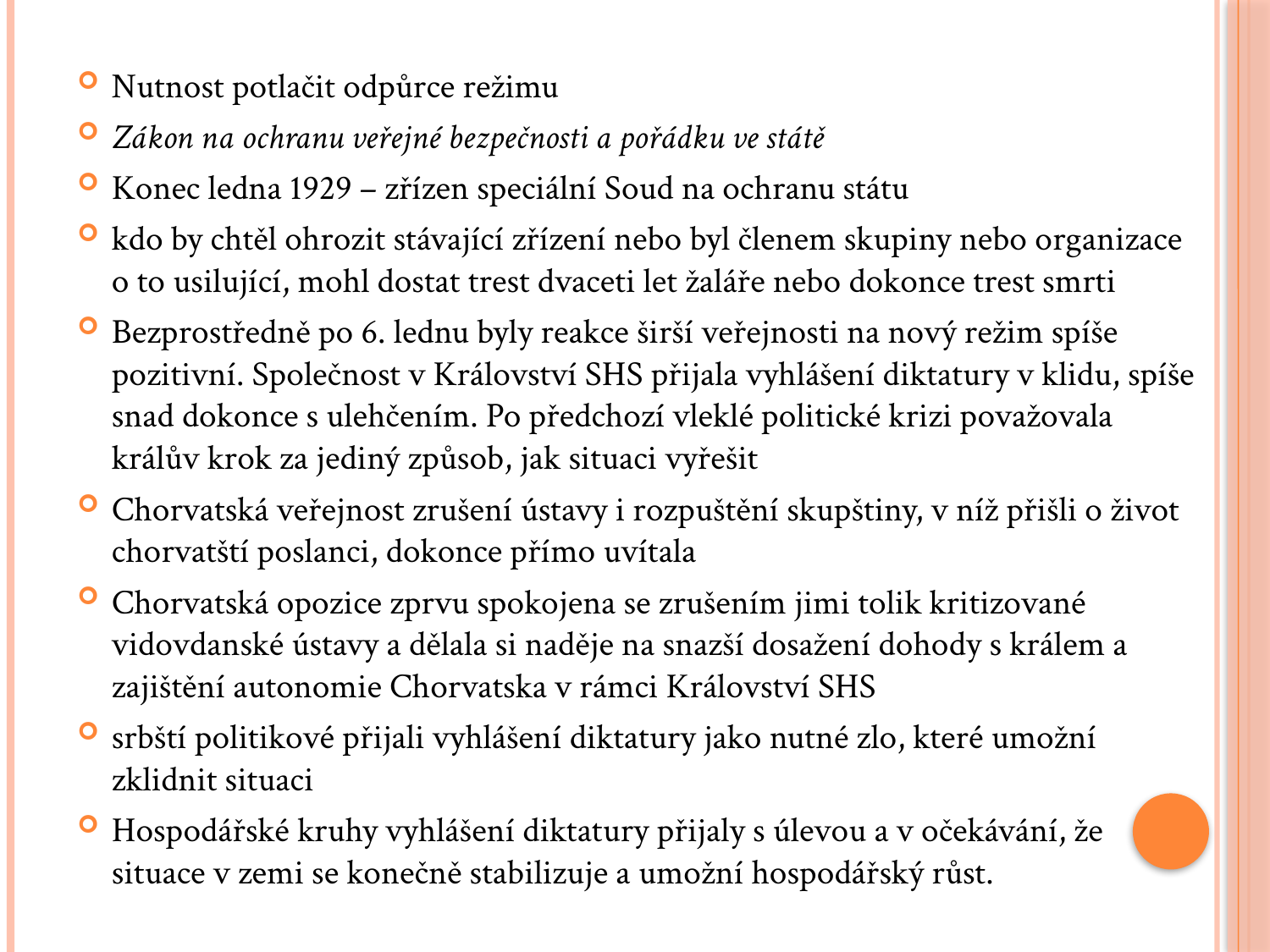

Nutnost potlačit odpůrce režimu
Zákon na ochranu veřejné bezpečnosti a pořádku ve státě
Konec ledna 1929 – zřízen speciální Soud na ochranu státu
kdo by chtěl ohrozit stávající zřízení nebo byl členem skupiny nebo organizace o to usilující, mohl dostat trest dvaceti let žaláře nebo dokonce trest smrti
Bezprostředně po 6. lednu byly reakce širší veřejnosti na nový režim spíše pozitivní. Společnost v Království SHS přijala vyhlášení diktatury v klidu, spíše snad dokonce s ulehčením. Po předchozí vleklé politické krizi považovala králův krok za jediný způsob, jak situaci vyřešit
Chorvatská veřejnost zrušení ústavy i rozpuštění skupštiny, v níž přišli o život chorvatští poslanci, dokonce přímo uvítala
Chorvatská opozice zprvu spokojena se zrušením jimi tolik kritizované vidovdanské ústavy a dělala si naděje na snazší dosažení dohody s králem a zajištění autonomie Chorvatska v rámci Království SHS
srbští politikové přijali vyhlášení diktatury jako nutné zlo, které umožní zklidnit situaci
Hospodářské kruhy vyhlášení diktatury přijaly s úlevou a v očekávání, že situace v zemi se konečně stabilizuje a umožní hospodářský růst.